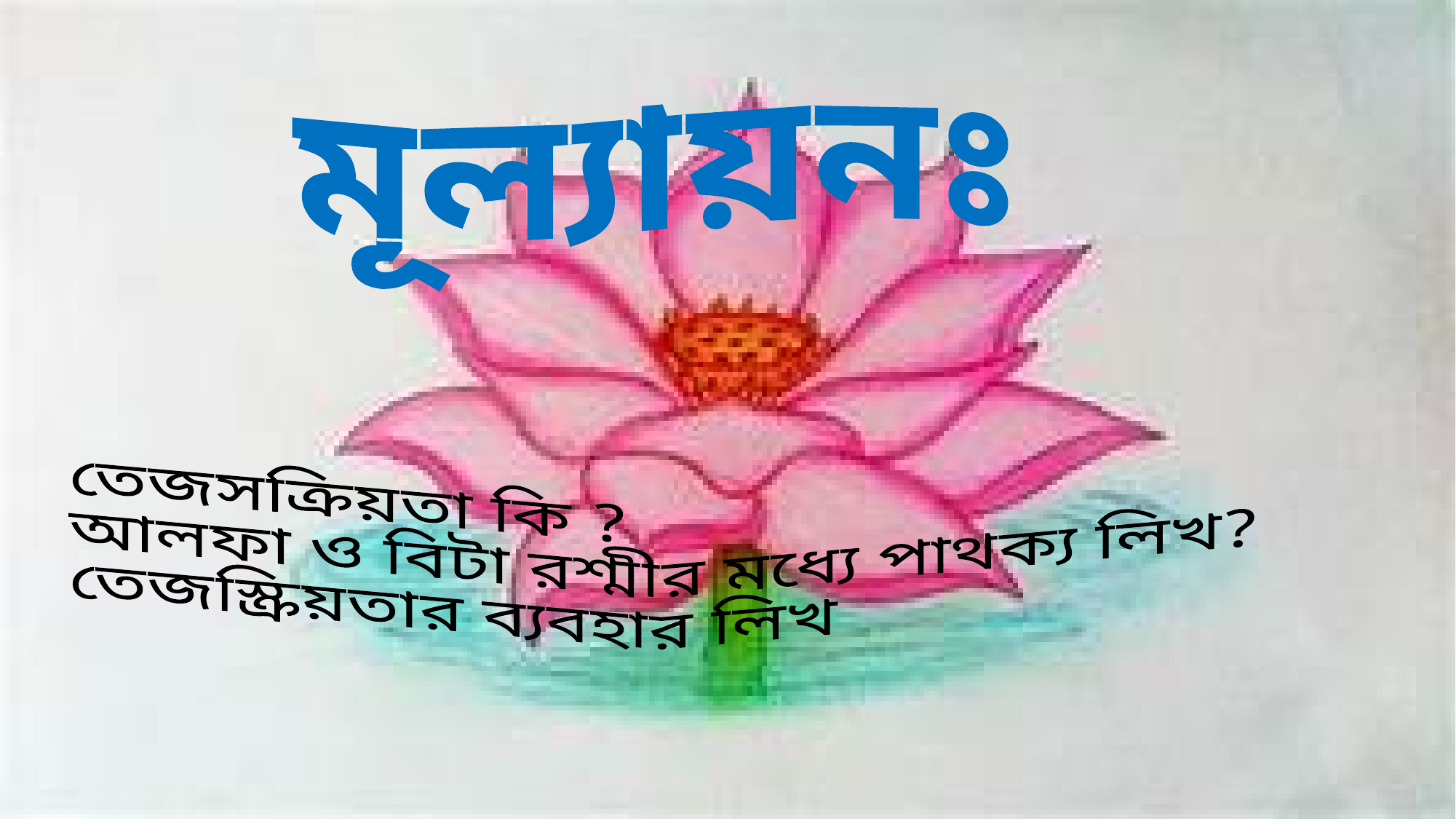

মূল্যায়নঃ
তেজসক্রিয়তা কি ?
আলফা ও বিটা রশ্মীর মধ্যে পাথক্য লিখ?
তেজস্ক্রিয়তার ব্যবহার লিখ